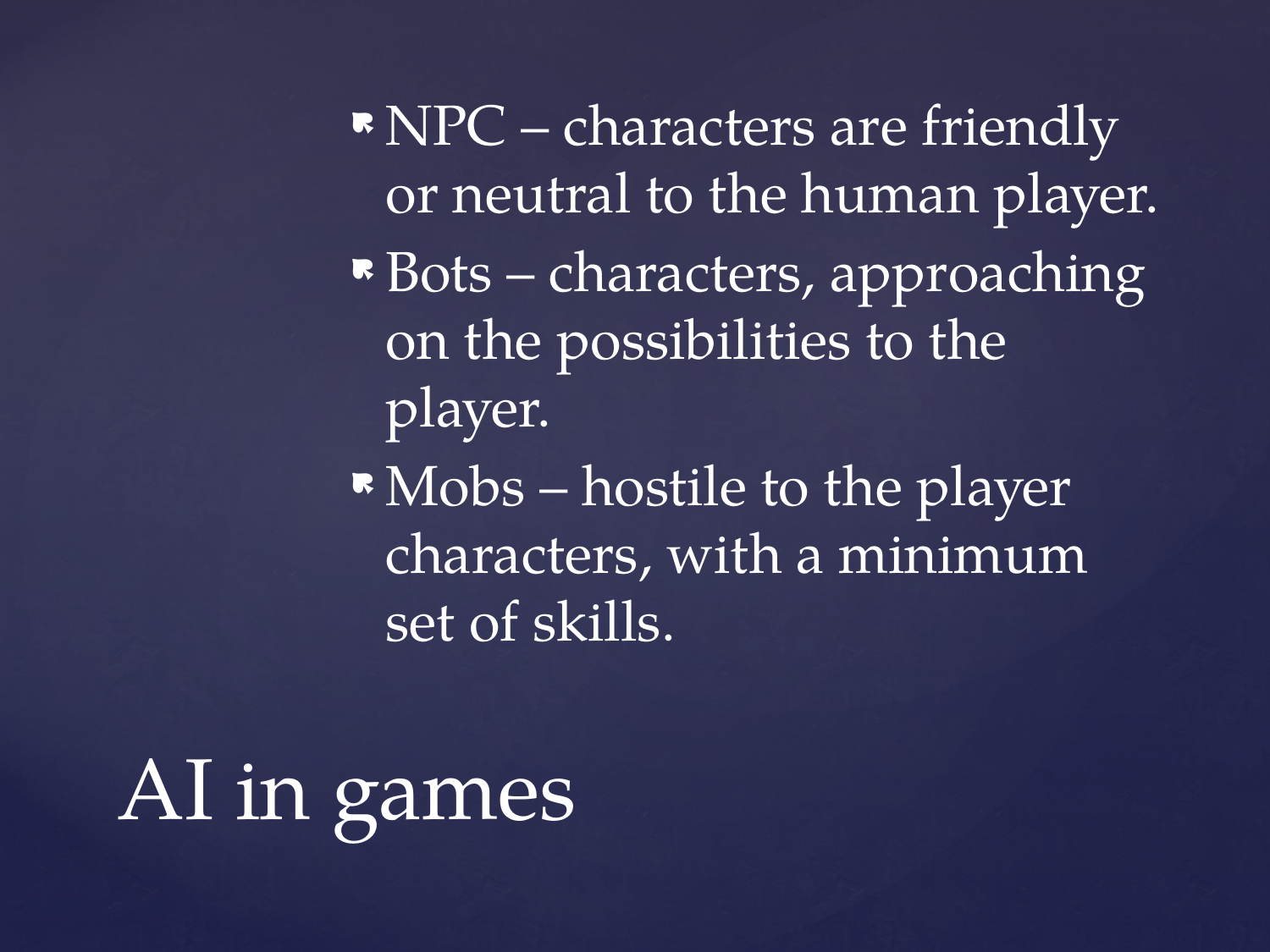

NPC – characters are friendly or neutral to the human player.
Bots – characters, approaching on the possibilities to the player.
Mobs – hostile to the player characters, with a minimum set of skills.

# AI in games